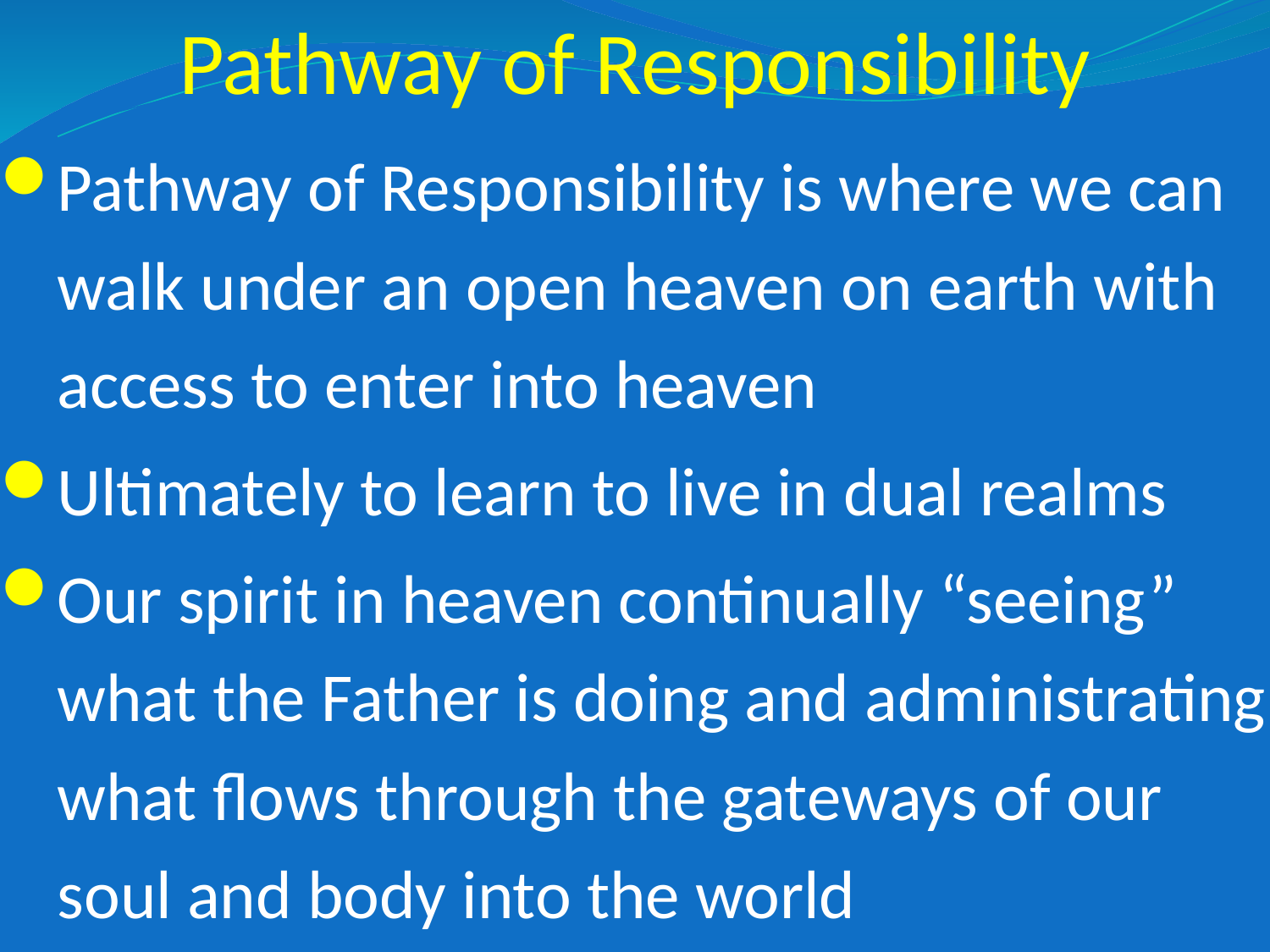

# Pathway of Responsibility
Pathway of Responsibility is where we can walk under an open heaven on earth with access to enter into heaven
Ultimately to learn to live in dual realms
Our spirit in heaven continually “seeing” what the Father is doing and administrating what flows through the gateways of our soul and body into the world